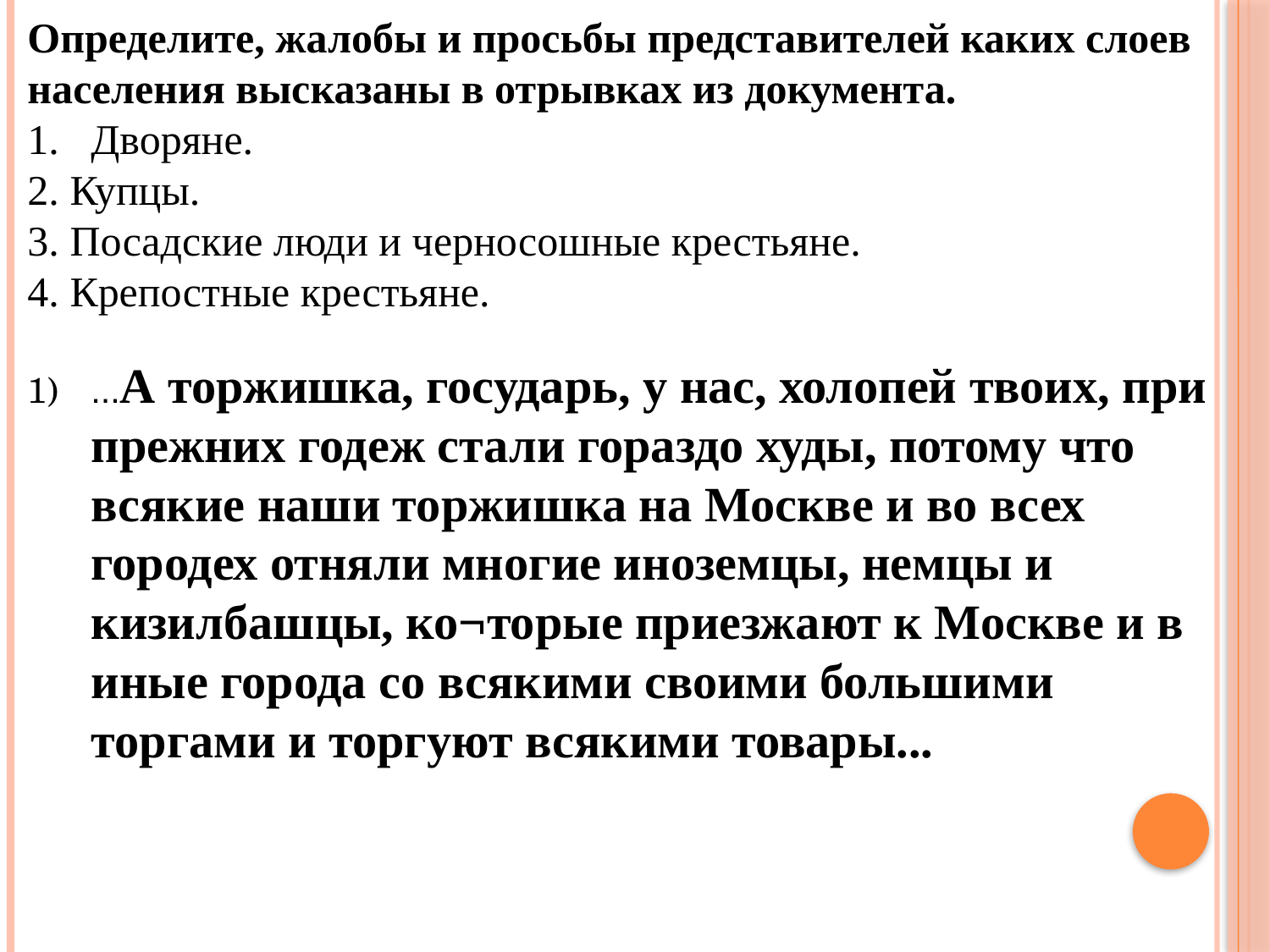

Определите, жалобы и просьбы представителей каких слоев населения высказаны в отрывках из документа.
Дворяне.
2. Купцы.
3. Посадские люди и черносошные крестьяне.
4. Крепостные крестьяне.

...А торжишка, государь, у нас, холопей твоих, при прежних годеж стали гораздо худы, потому что всякие наши торжишка на Москве и во всех городех отняли многие иноземцы, немцы и кизилбашцы, ко¬торые приезжают к Москве и в иные города со всякими своими большими торгами и торгуют всякими товары...